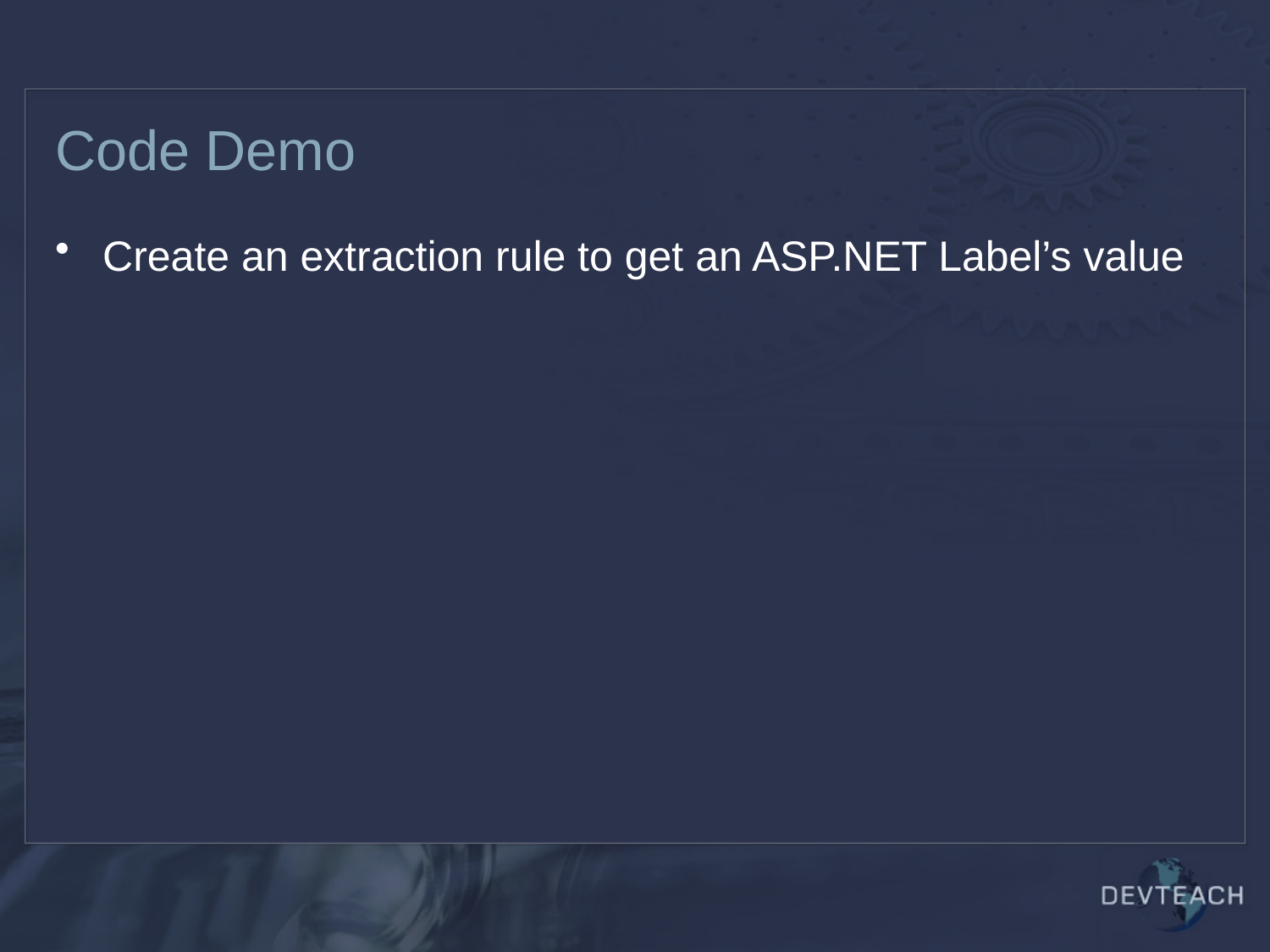

# Code Demo
Create an extraction rule to get an ASP.NET Label’s value